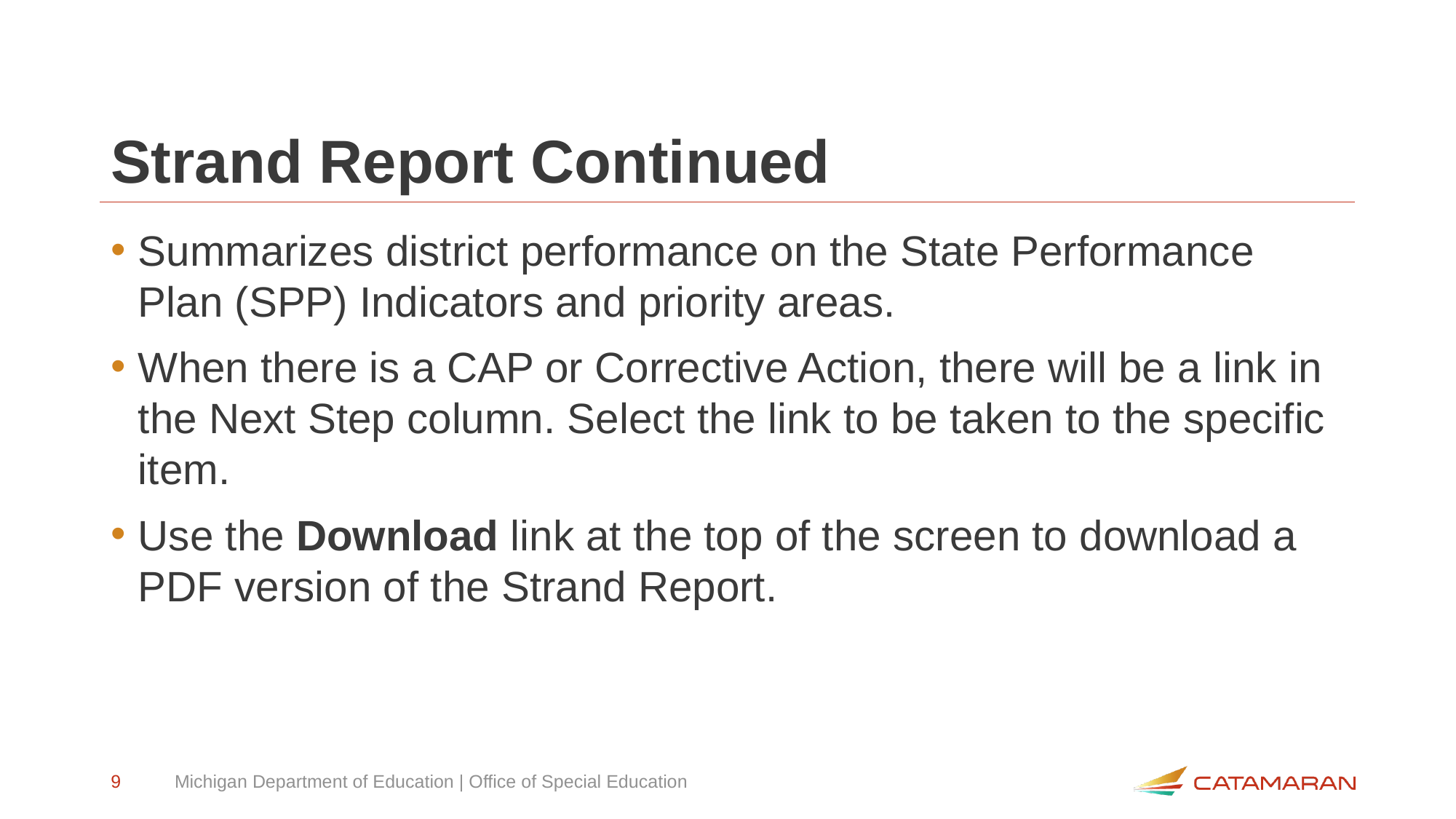

# Strand Report Continued
Summarizes district performance on the State Performance Plan (SPP) Indicators and priority areas.
When there is a CAP or Corrective Action, there will be a link in the Next Step column. Select the link to be taken to the specific item.
Use the Download link at the top of the screen to download a PDF version of the Strand Report.
9
Michigan Department of Education | Office of Special Education